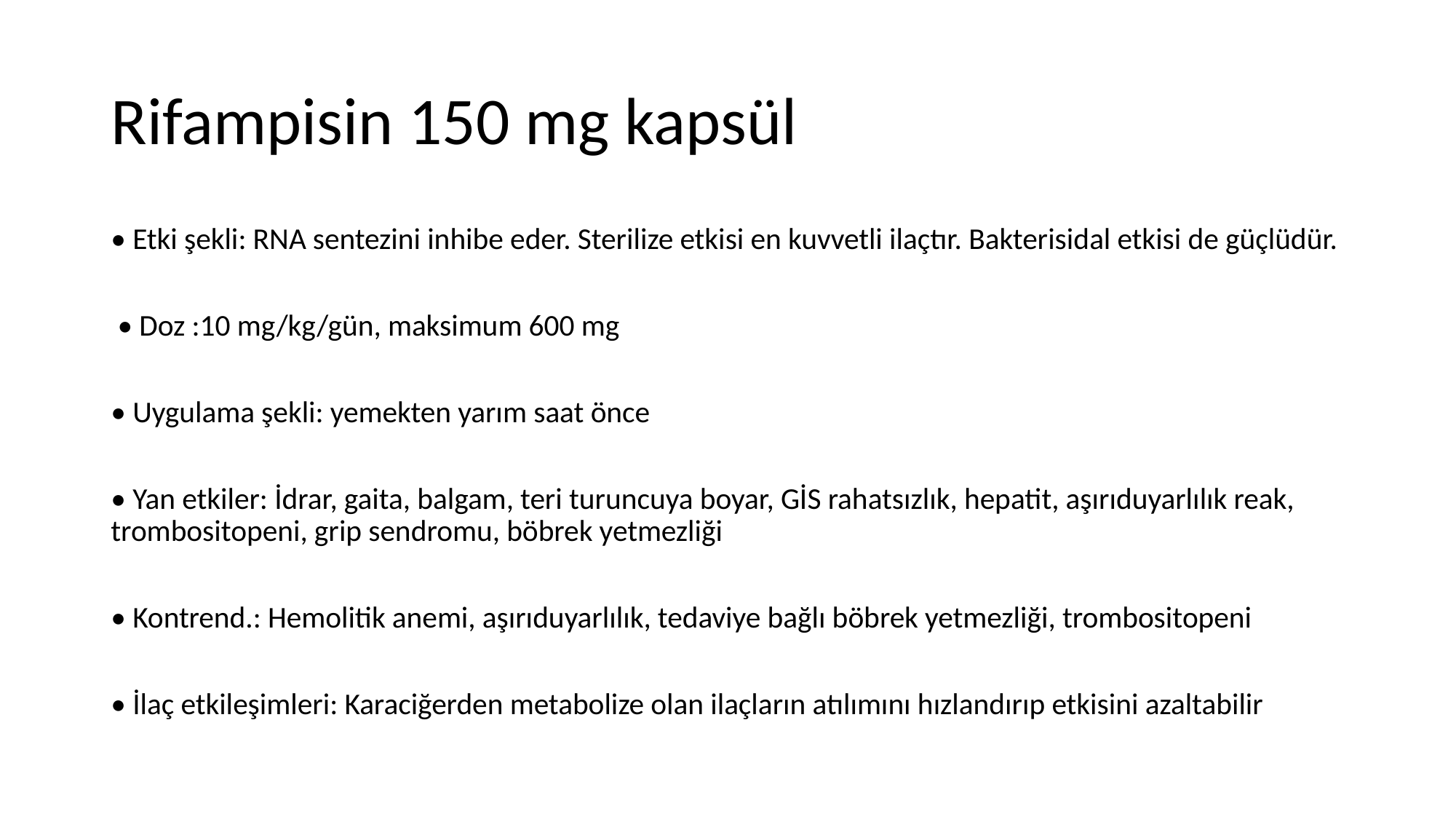

# Rifampisin 150 mg kapsül
• Etki şekli: RNA sentezini inhibe eder. Sterilize etkisi en kuvvetli ilaçtır. Bakterisidal etkisi de güçlüdür.

 • Doz :10 mg/kg/gün, maksimum 600 mg

• Uygulama şekli: yemekten yarım saat önce

• Yan etkiler: İdrar, gaita, balgam, teri turuncuya boyar, GİS rahatsızlık, hepatit, aşırıduyarlılık reak, trombositopeni, grip sendromu, böbrek yetmezliği

• Kontrend.: Hemolitik anemi, aşırıduyarlılık, tedaviye bağlı böbrek yetmezliği, trombositopeni

• İlaç etkileşimleri: Karaciğerden metabolize olan ilaçların atılımını hızlandırıp etkisini azaltabilir